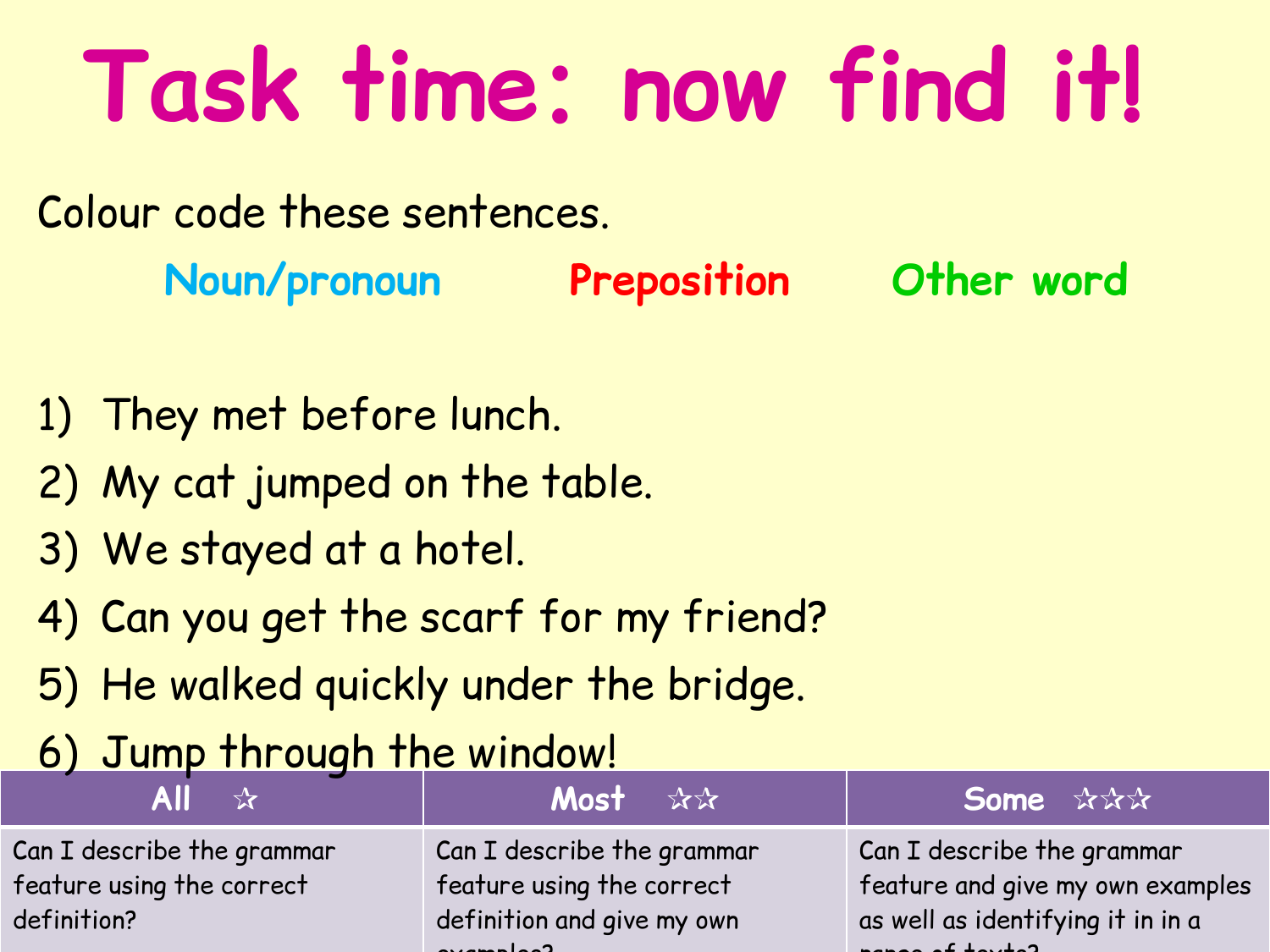

# Task time: now find it!
Colour code these sentences.
	Noun/pronoun       Preposition	     Other word

They met before lunch.
My cat jumped on the table.
We stayed at a hotel.
Can you get the scarf for my friend?
He walked quickly under the bridge.
Jump through the window!

| All ✰ | Most ✰✰ | Some ✰✰✰ |
| --- | --- | --- |
| Can I describe the grammar feature using the correct definition? | Can I describe the grammar feature using the correct definition and give my own examples? | Can I describe the grammar feature and give my own examples as well as identifying it in in a range of texts? |